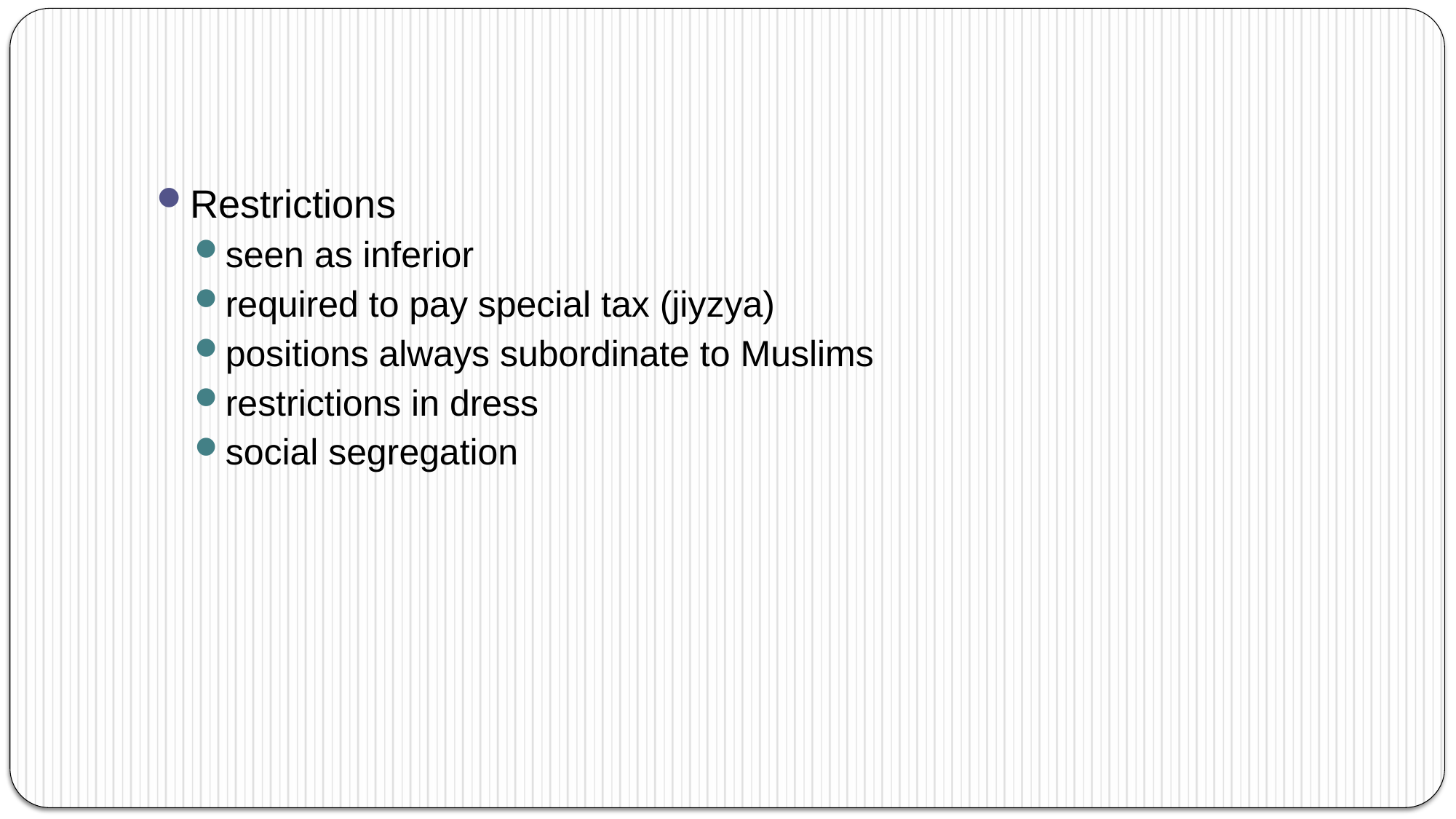

#
Restrictions
seen as inferior
required to pay special tax (jiyzya)
positions always subordinate to Muslims
restrictions in dress
social segregation